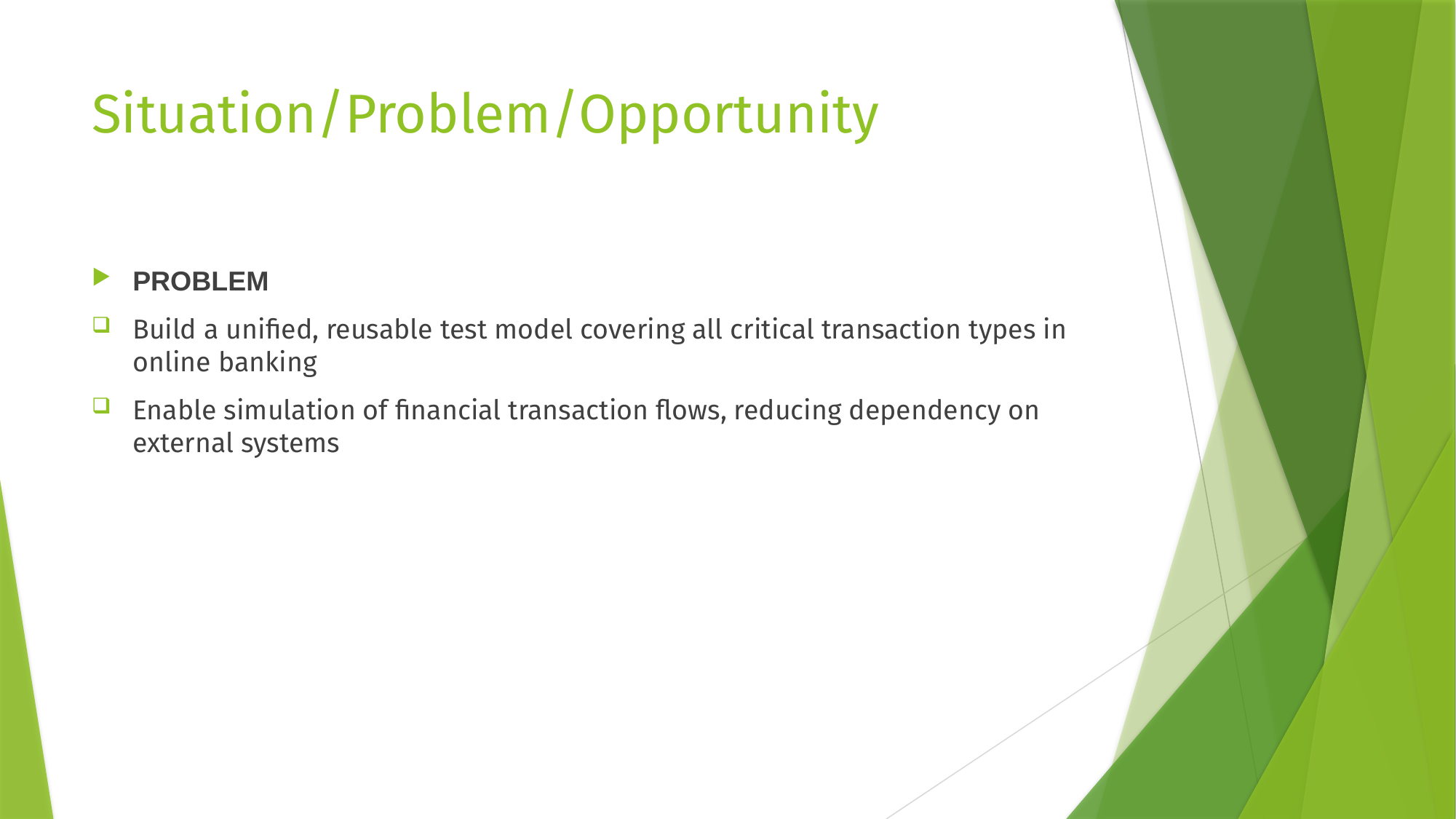

# Situation/Problem/Opportunity
PROBLEM
Build a unified, reusable test model covering all critical transaction types in online banking
Enable simulation of financial transaction flows, reducing dependency on external systems